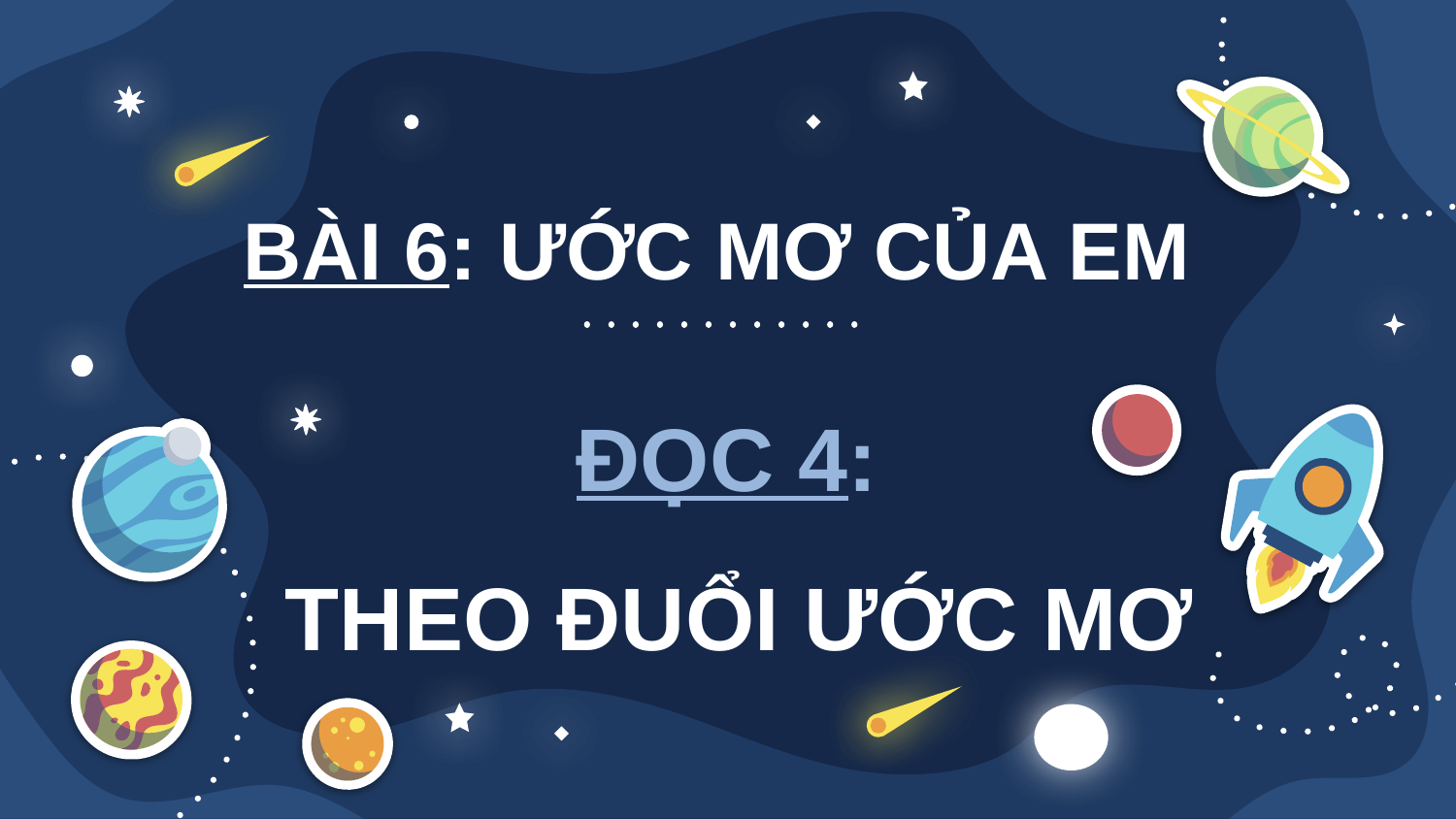

BÀI 6: ƯỚC MƠ CỦA EM

ĐỌC 4:
THEO ĐUỔI ƯỚC MƠ